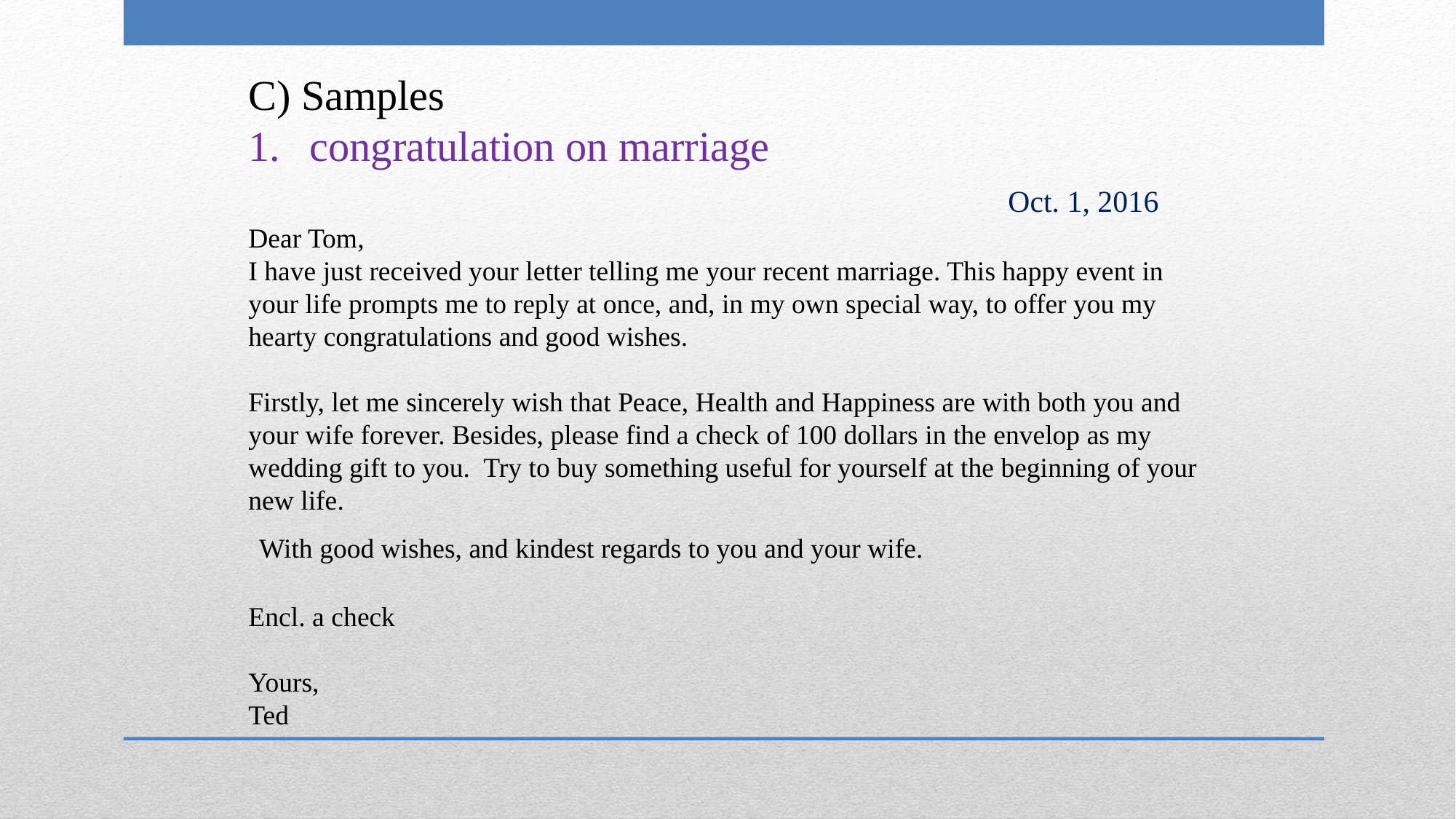

C) Samples
congratulation on marriage
                                                                        Oct. 1, 2016
Dear Tom,
I have just received your letter telling me your recent marriage. This happy event in your life prompts me to reply at once, and, in my own special way, to offer you my hearty congratulations and good wishes.
Firstly, let me sincerely wish that Peace, Health and Happiness are with both you and your wife forever. Besides, please find a check of 100 dollars in the envelop as my wedding gift to you.  Try to buy something useful for yourself at the beginning of your new life.
 With good wishes, and kindest regards to you and your wife.

Encl. a check

Yours,
Ted